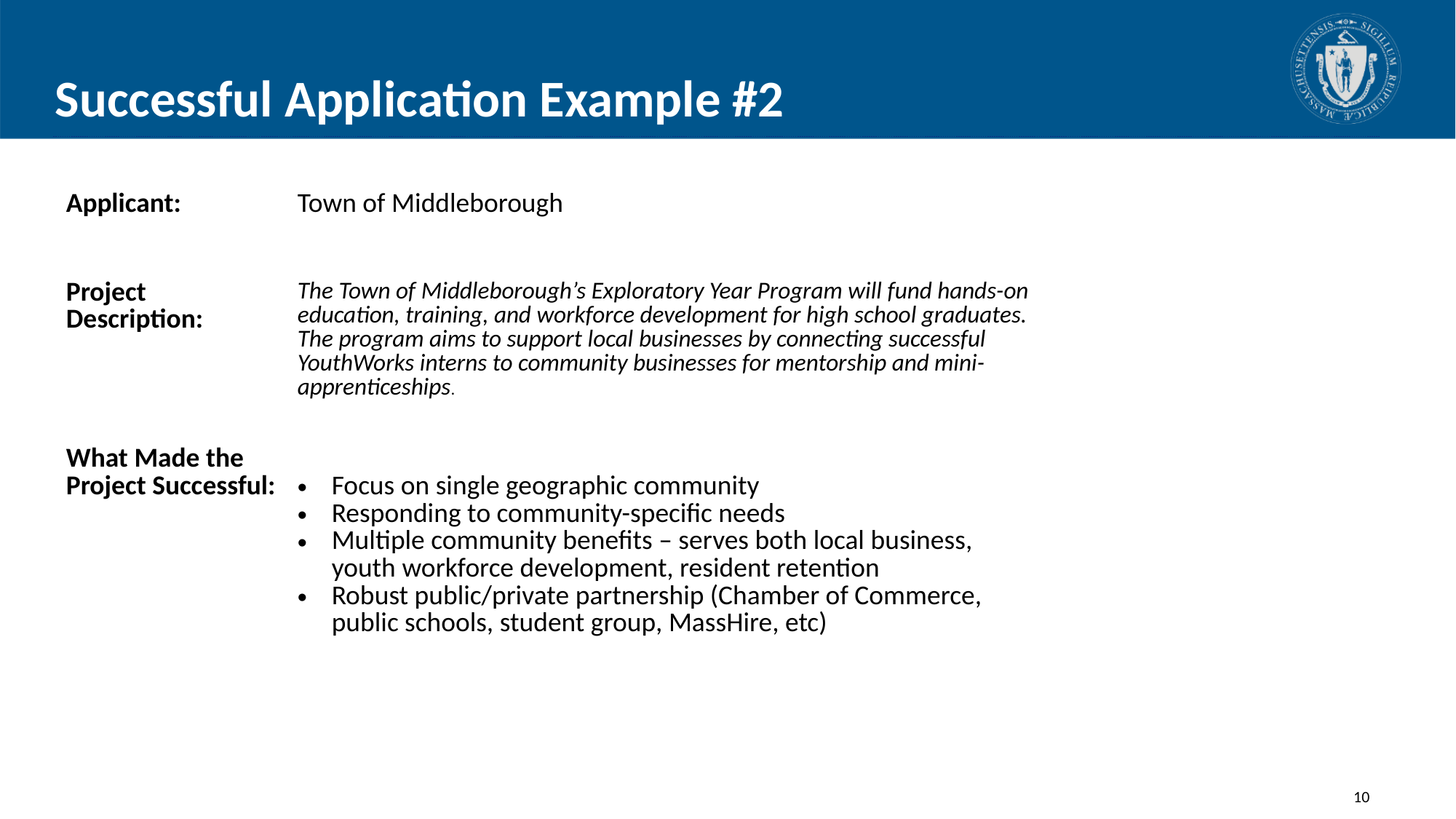

# Successful Application Example #2
| Applicant: | Town of Middleborough |
| --- | --- |
| Project Description: | The Town of Middleborough’s Exploratory Year Program will fund hands-on education, training, and workforce development for high school graduates. The program aims to support local businesses by connecting successful YouthWorks interns to community businesses for mentorship and mini-apprenticeships. |
| What Made the Project Successful: | Focus on single geographic community Responding to community-specific needs  Multiple community benefits – serves both local business,  youth workforce development, resident retention Robust public/private partnership (Chamber of Commerce, public schools, student group, MassHire, etc) |